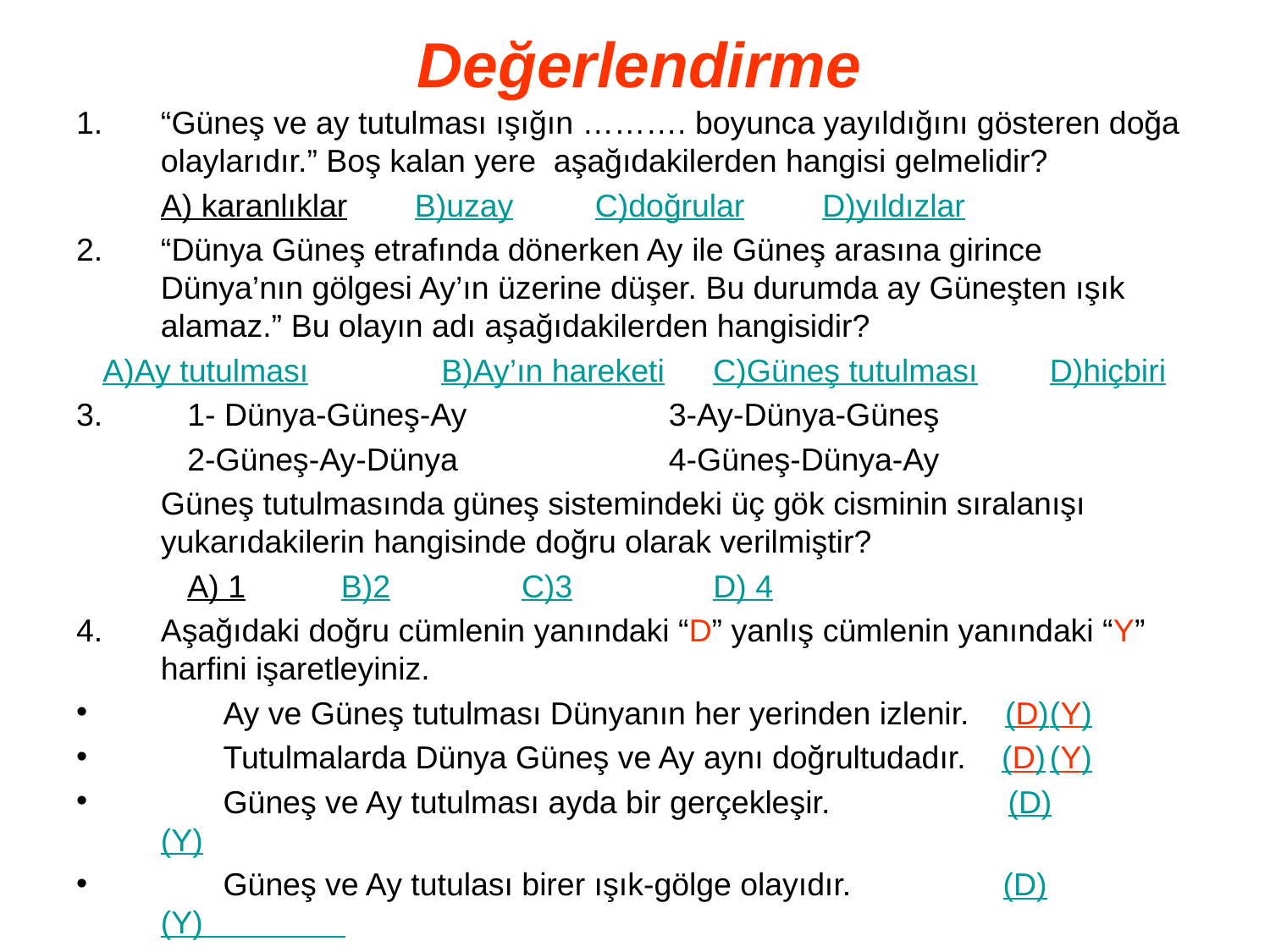

# Değerlendirme
“Güneş ve ay tutulması ışığın ………. boyunca yayıldığını gösteren doğa olaylarıdır.” Boş kalan yere  aşağıdakilerden hangisi gelmelidir?
	A) karanlıklar	B)uzay	      C)doğrular	   D)yıldızlar
“Dünya Güneş etrafında dönerken Ay ile Güneş arasına girince Dünya’nın gölgesi Ay’ın üzerine düşer. Bu durumda ay Güneşten ışık alamaz.” Bu olayın adı aşağıdakilerden hangisidir?
   A)Ay tutulması	   B)Ay’ın hareketi	     C)Güneş tutulması	D)hiçbiri
   1- Dünya-Güneş-Ay		3-Ay-Dünya-Güneş
	   2-Güneş-Ay-Dünya		4-Güneş-Dünya-Ay
	Güneş tutulmasında güneş sistemindeki üç gök cisminin sıralanışı yukarıdakilerin hangisinde doğru olarak verilmiştir?
	   A) 1	      B)2	            C)3	     D) 4
Aşağıdaki doğru cümlenin yanındaki “D” yanlış cümlenin yanındaki “Y” harfini işaretleyiniz.
       Ay ve Güneş tutulması Dünyanın her yerinden izlenir.    (D)	(Y)
       Tutulmalarda Dünya Güneş ve Ay aynı doğrultudadır.    (D)	(Y)
       Güneş ve Ay tutulması ayda bir gerçekleşir.                    (D)	(Y)
       Güneş ve Ay tutulası birer ışık-gölge olayıdır.                 (D)	(Y)